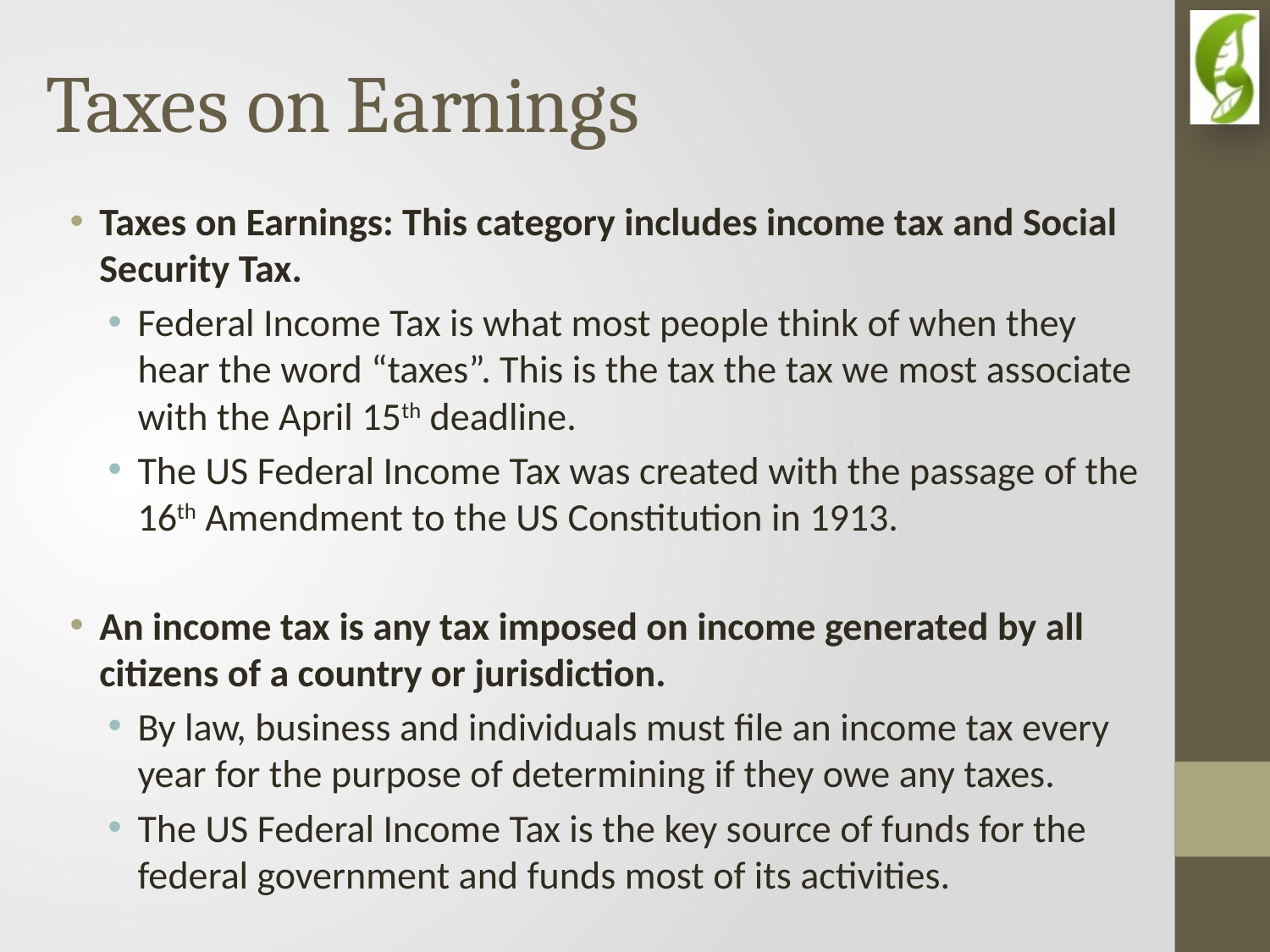

# Taxes on Earnings
Taxes on Earnings: This category includes income tax and Social Security Tax.
Federal Income Tax is what most people think of when they hear the word “taxes”. This is the tax the tax we most associate with the April 15th deadline.
The US Federal Income Tax was created with the passage of the 16th Amendment to the US Constitution in 1913.

An income tax is any tax imposed on income generated by all citizens of a country or jurisdiction.
By law, business and individuals must file an income tax every year for the purpose of determining if they owe any taxes.
The US Federal Income Tax is the key source of funds for the federal government and funds most of its activities.